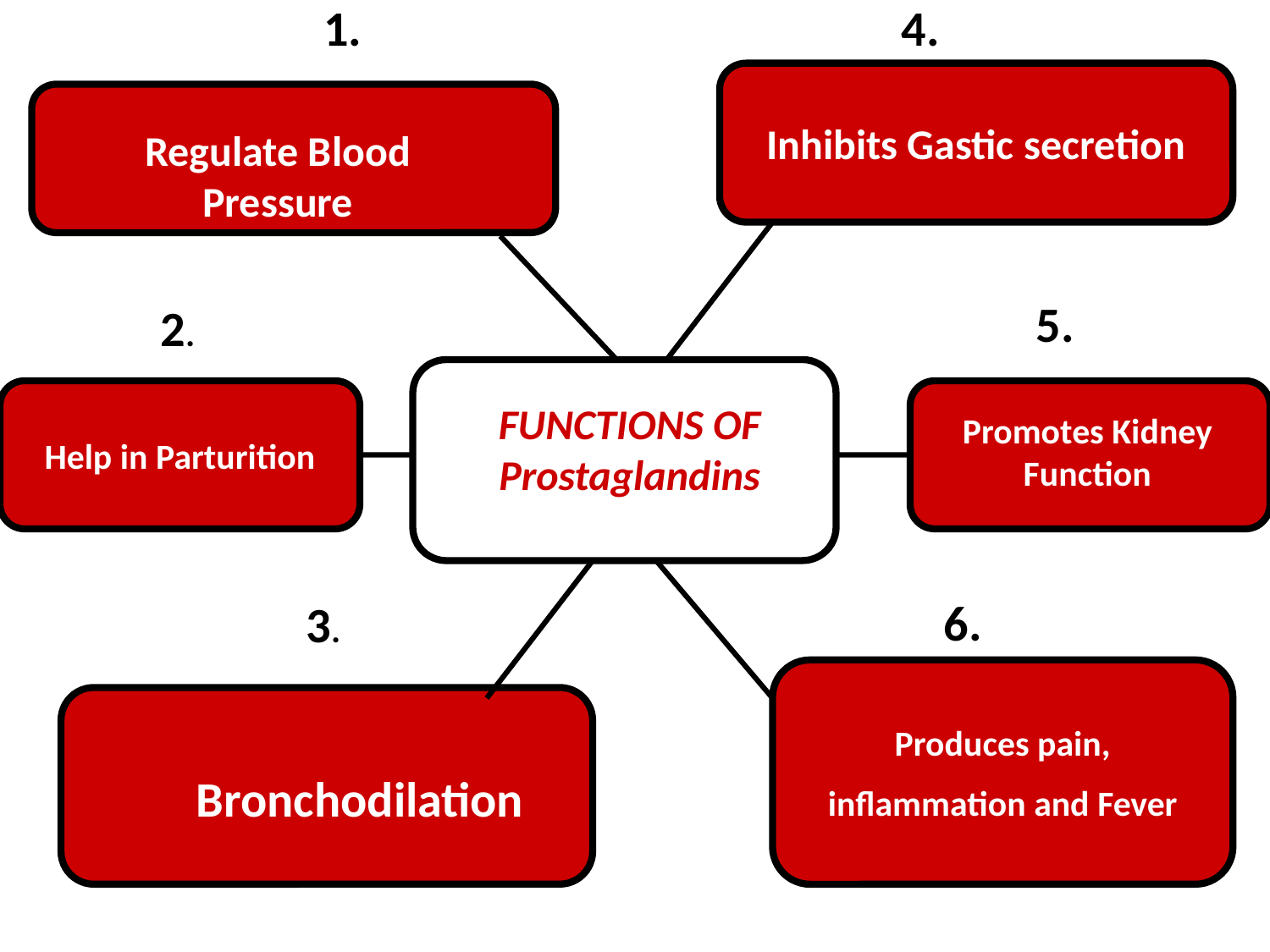

1.
4.
Inhibits Gastic secretion

Regulate Blood Pressure

5.
2.

Help in Parturition

FUNCTIONS OF Prostaglandins
Promotes Kidney Function

6.
3.
Produces pain,
inflammation and Fever

Bronchodilation